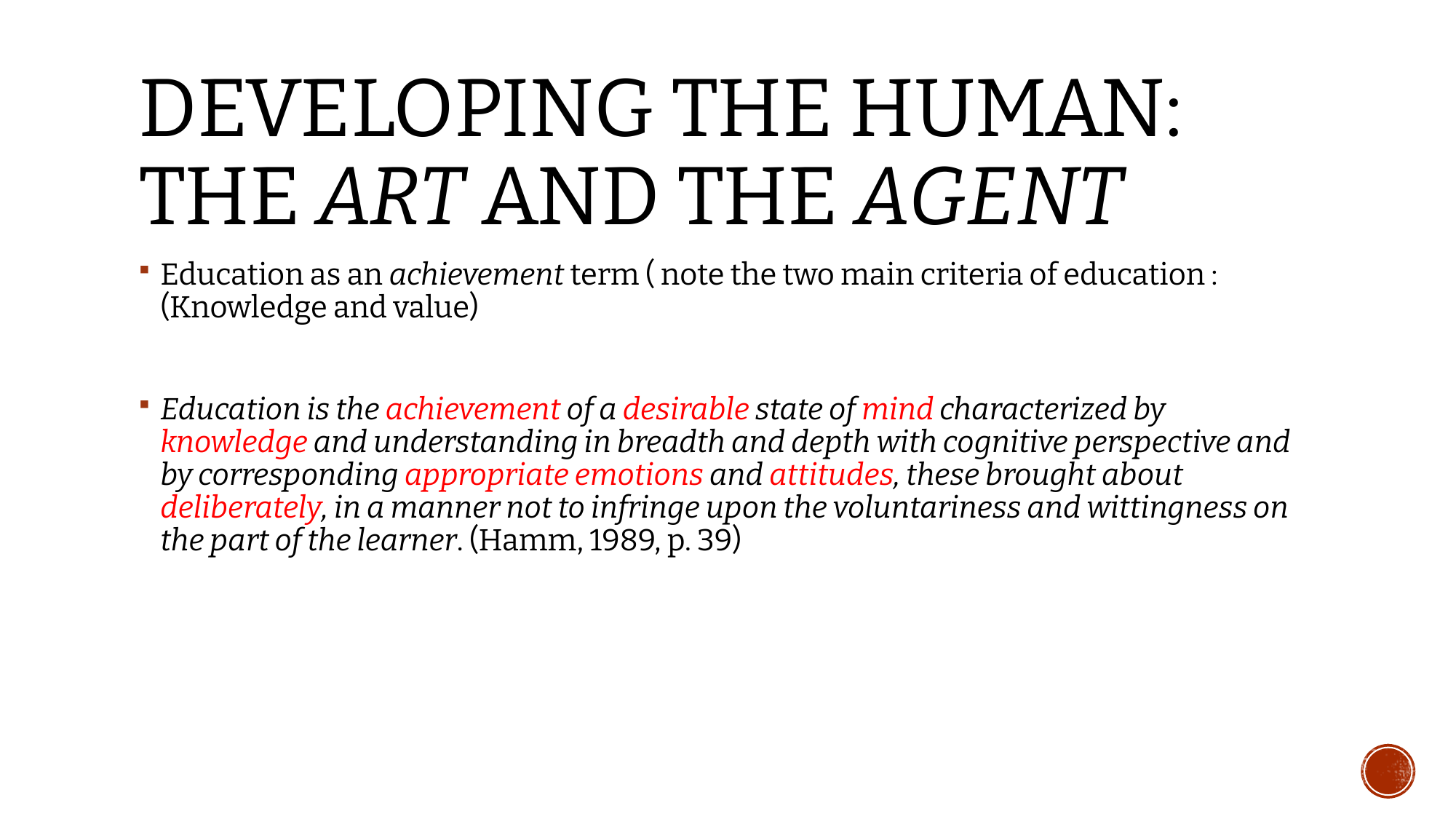

# Developing the human: the art and the agent
Education as an achievement term ( note the two main criteria of education : (Knowledge and value)

Education is the achievement of a desirable state of mind characterized by knowledge and understanding in breadth and depth with cognitive perspective and by corresponding appropriate emotions and attitudes, these brought about deliberately, in a manner not to infringe upon the voluntariness and wittingness on the part of the learner. (Hamm, 1989, p. 39)